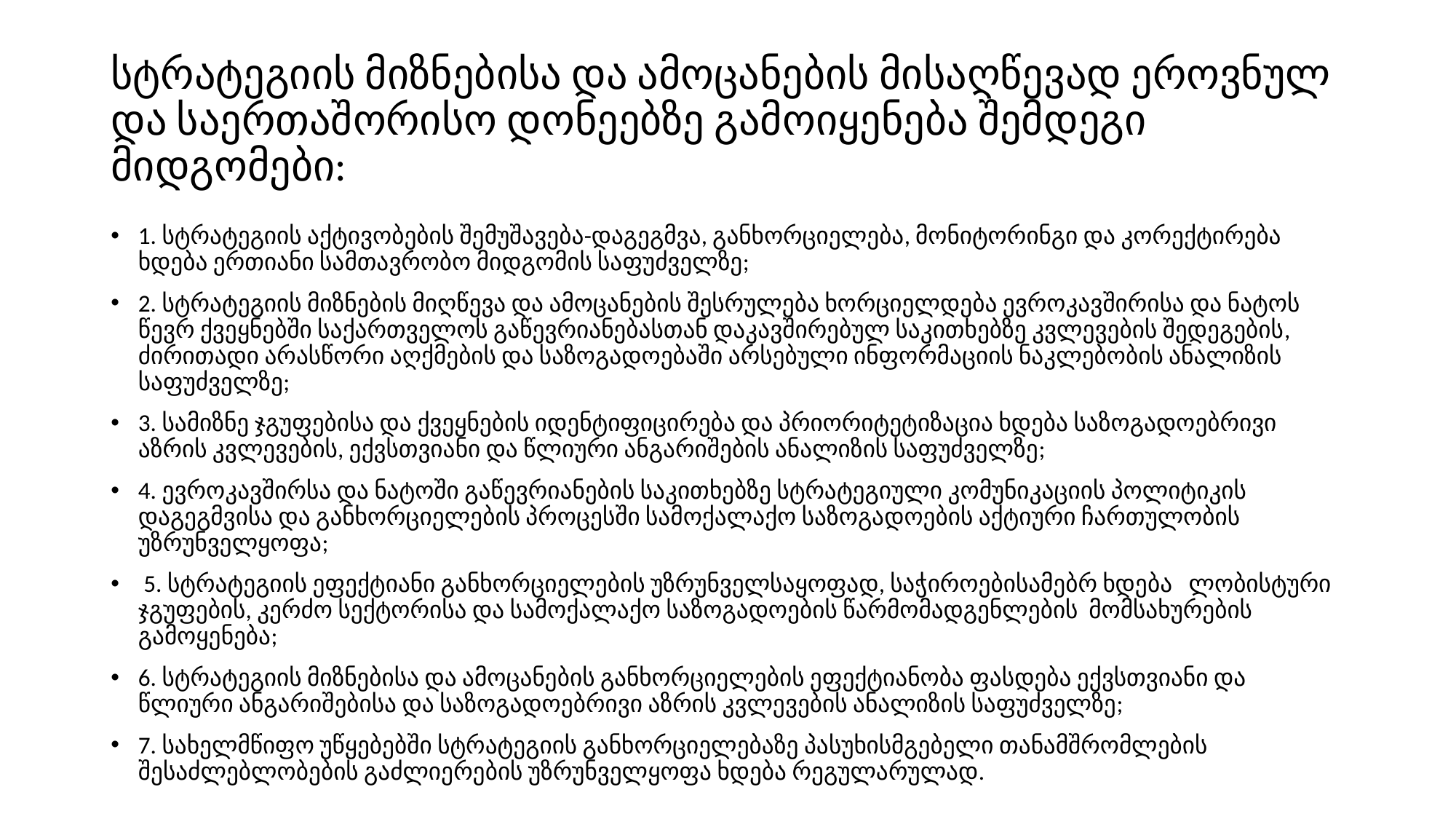

# სტრატეგიის მიზნებისა და ამოცანების მისაღწევად ეროვნულ და საერთაშორისო დონეებზე გამოიყენება შემდეგი მიდგომები:
1. სტრატეგიის აქტივობების შემუშავება-დაგეგმვა, განხორციელება, მონიტორინგი და კორექტირება ხდება ერთიანი სამთავრობო მიდგომის საფუძველზე;
2. სტრატეგიის მიზნების მიღწევა და ამოცანების შესრულება ხორციელდება ევროკავშირისა და ნატოს წევრ ქვეყნებში საქართველოს გაწევრიანებასთან დაკავშირებულ საკითხებზე კვლევების შედეგების, ძირითადი არასწორი აღქმების და საზოგადოებაში არსებული ინფორმაციის ნაკლებობის ანალიზის საფუძველზე;
3. სამიზნე ჯგუფებისა და ქვეყნების იდენტიფიცირება და პრიორიტეტიზაცია ხდება საზოგადოებრივი აზრის კვლევების, ექვსთვიანი და წლიური ანგარიშების ანალიზის საფუძველზე;
4. ევროკავშირსა და ნატოში გაწევრიანების საკითხებზე სტრატეგიული კომუნიკაციის პოლიტიკის დაგეგმვისა და განხორციელების პროცესში სამოქალაქო საზოგადოების აქტიური ჩართულობის უზრუნველყოფა;
 5. სტრატეგიის ეფექტიანი განხორციელების უზრუნველსაყოფად, საჭიროებისამებრ ხდება   ლობისტური ჯგუფების, კერძო სექტორისა და სამოქალაქო საზოგადოების წარმომადგენლების  მომსახურების გამოყენება;
6. სტრატეგიის მიზნებისა და ამოცანების განხორციელების ეფექტიანობა ფასდება ექვსთვიანი და წლიური ანგარიშებისა და საზოგადოებრივი აზრის კვლევების ანალიზის საფუძველზე;
7. სახელმწიფო უწყებებში სტრატეგიის განხორციელებაზე პასუხისმგებელი თანამშრომლების შესაძლებლობების გაძლიერების უზრუნველყოფა ხდება რეგულარულად.